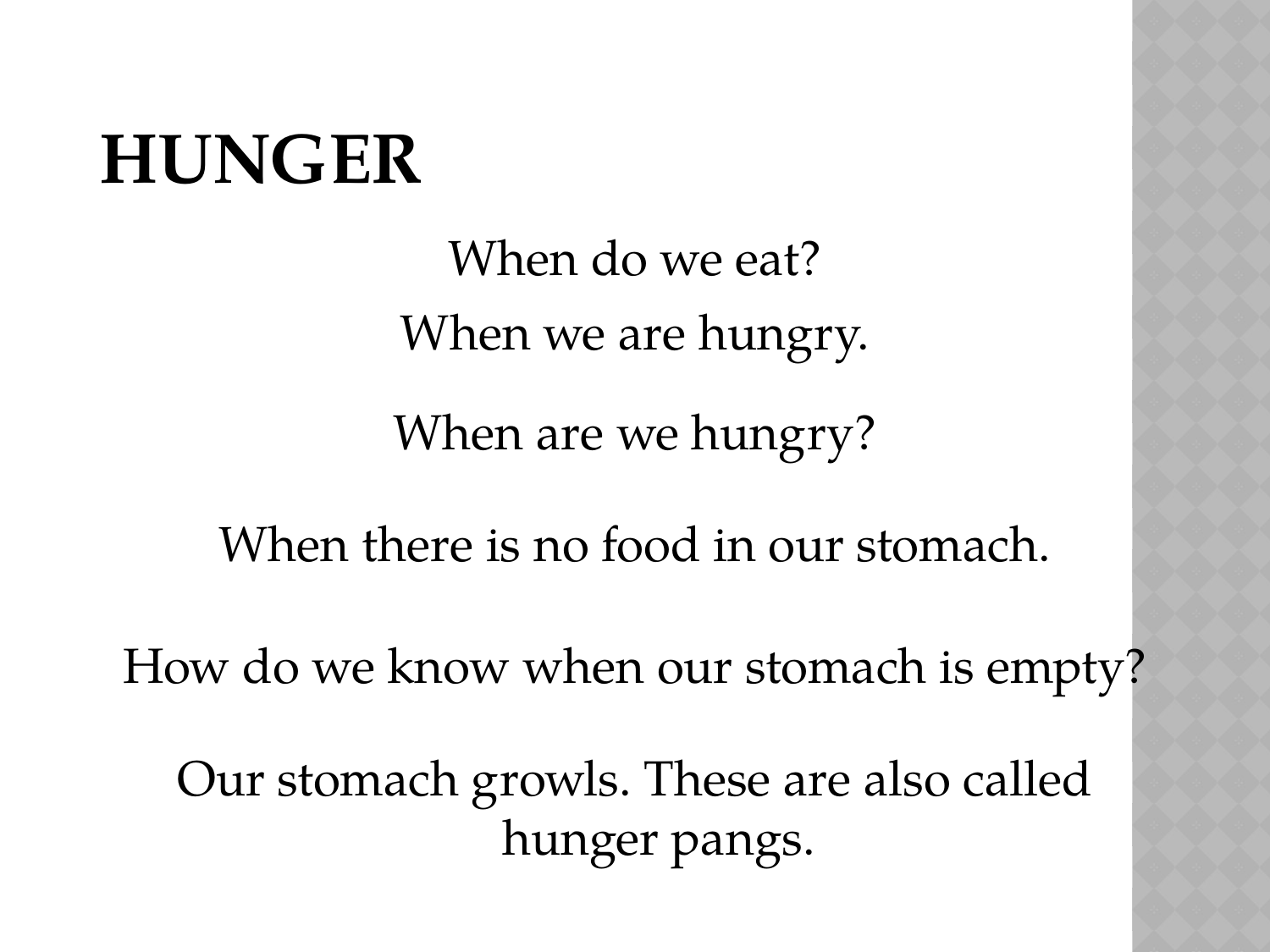

# Hunger
When do we eat?
When we are hungry.
When are we hungry?
When there is no food in our stomach.
How do we know when our stomach is empty?
Our stomach growls. These are also called hunger pangs.